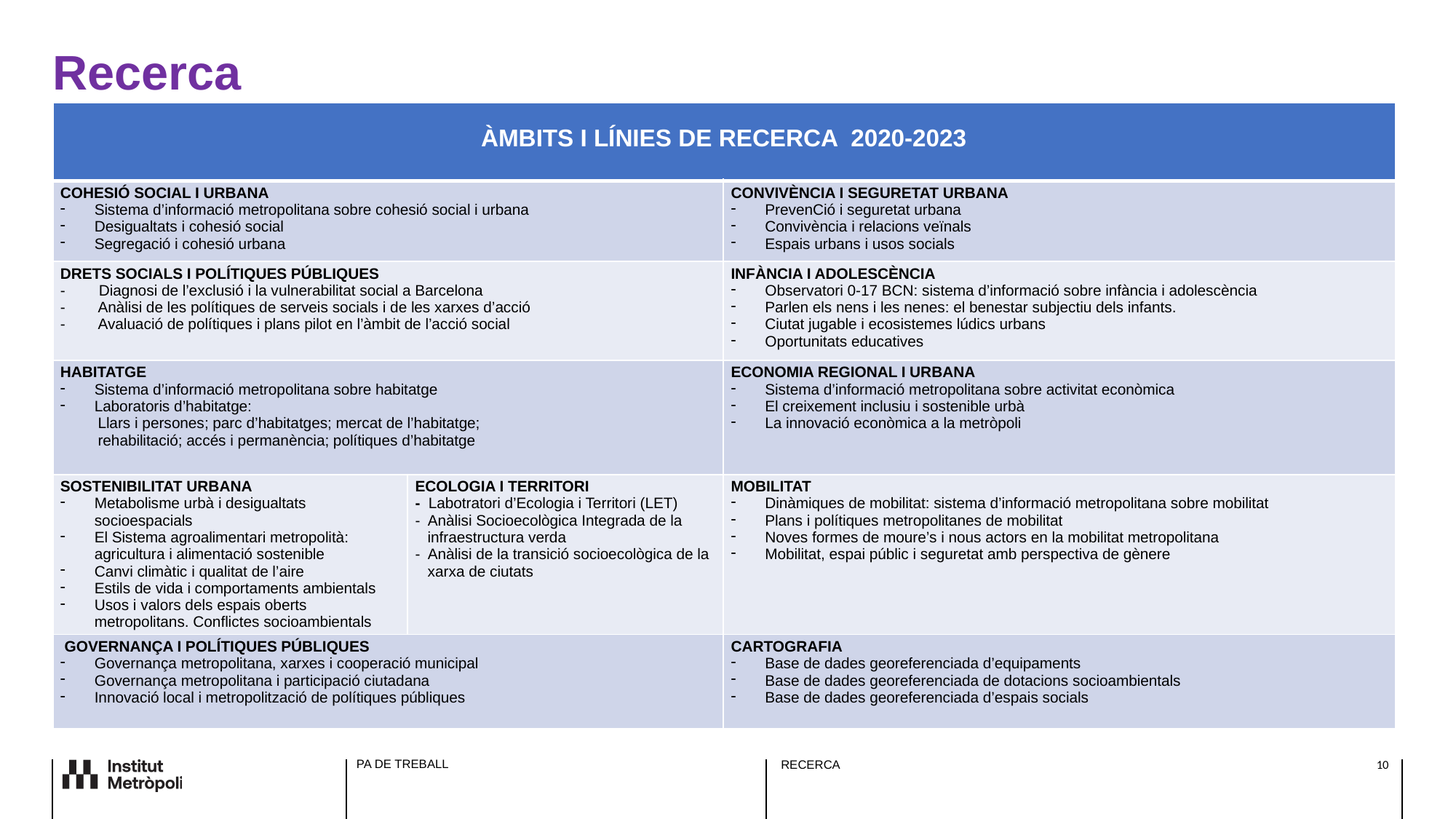

# Recerca
| ÀMBITS I LÍNIES DE RECERCA 2020-2023 |  |  |
| --- | --- | --- |
| COHESIÓ SOCIAL I URBANA Sistema d’informació metropolitana sobre cohesió social i urbana Desigualtats i cohesió social Segregació i cohesió urbana |  | CONVIVÈNCIA I SEGURETAT URBANA PrevenCió i seguretat urbana Convivència i relacions veïnals Espais urbans i usos socials |
| DRETS SOCIALS I POLÍTIQUES PÚBLIQUES - Diagnosi de l’exclusió i la vulnerabilitat social a Barcelona - Anàlisi de les polítiques de serveis socials i de les xarxes d’acció - Avaluació de polítiques i plans pilot en l’àmbit de l’acció social |  | INFÀNCIA I ADOLESCÈNCIA Observatori 0-17 BCN: sistema d’informació sobre infància i adolescència Parlen els nens i les nenes: el benestar subjectiu dels infants. Ciutat jugable i ecosistemes lúdics urbans Oportunitats educatives |
| HABITATGE Sistema d’informació metropolitana sobre habitatge Laboratoris d’habitatge: Llars i persones; parc d’habitatges; mercat de l’habitatge; rehabilitació; accés i permanència; polítiques d’habitatge |  | ECONOMIA REGIONAL I URBANA Sistema d’informació metropolitana sobre activitat econòmica El creixement inclusiu i sostenible urbà La innovació econòmica a la metròpoli |
| SOSTENIBILITAT URBANA Metabolisme urbà i desigualtats socioespacials El Sistema agroalimentari metropolità: agricultura i alimentació sostenible Canvi climàtic i qualitat de l’aire Estils de vida i comportaments ambientals Usos i valors dels espais oberts metropolitans. Conflictes socioambientals | ECOLOGIA I TERRITORI - Labotratori d’Ecologia i Territori (LET) - Anàlisi Socioecològica Integrada de la infraestructura verda - Anàlisi de la transició socioecològica de la xarxa de ciutats | MOBILITAT Dinàmiques de mobilitat: sistema d’informació metropolitana sobre mobilitat Plans i polítiques metropolitanes de mobilitat Noves formes de moure’s i nous actors en la mobilitat metropolitana Mobilitat, espai públic i seguretat amb perspectiva de gènere |
| GOVERNANÇA I POLÍTIQUES PÚBLIQUES Governança metropolitana, xarxes i cooperació municipal Governança metropolitana i participació ciutadana Innovació local i metropolització de polítiques públiques |  | CARTOGRAFIA Base de dades georeferenciada d’equipaments Base de dades georeferenciada de dotacions socioambientals Base de dades georeferenciada d’espais socials |
PLA DE TREBALL
PA DE TREBALL
RECERCA